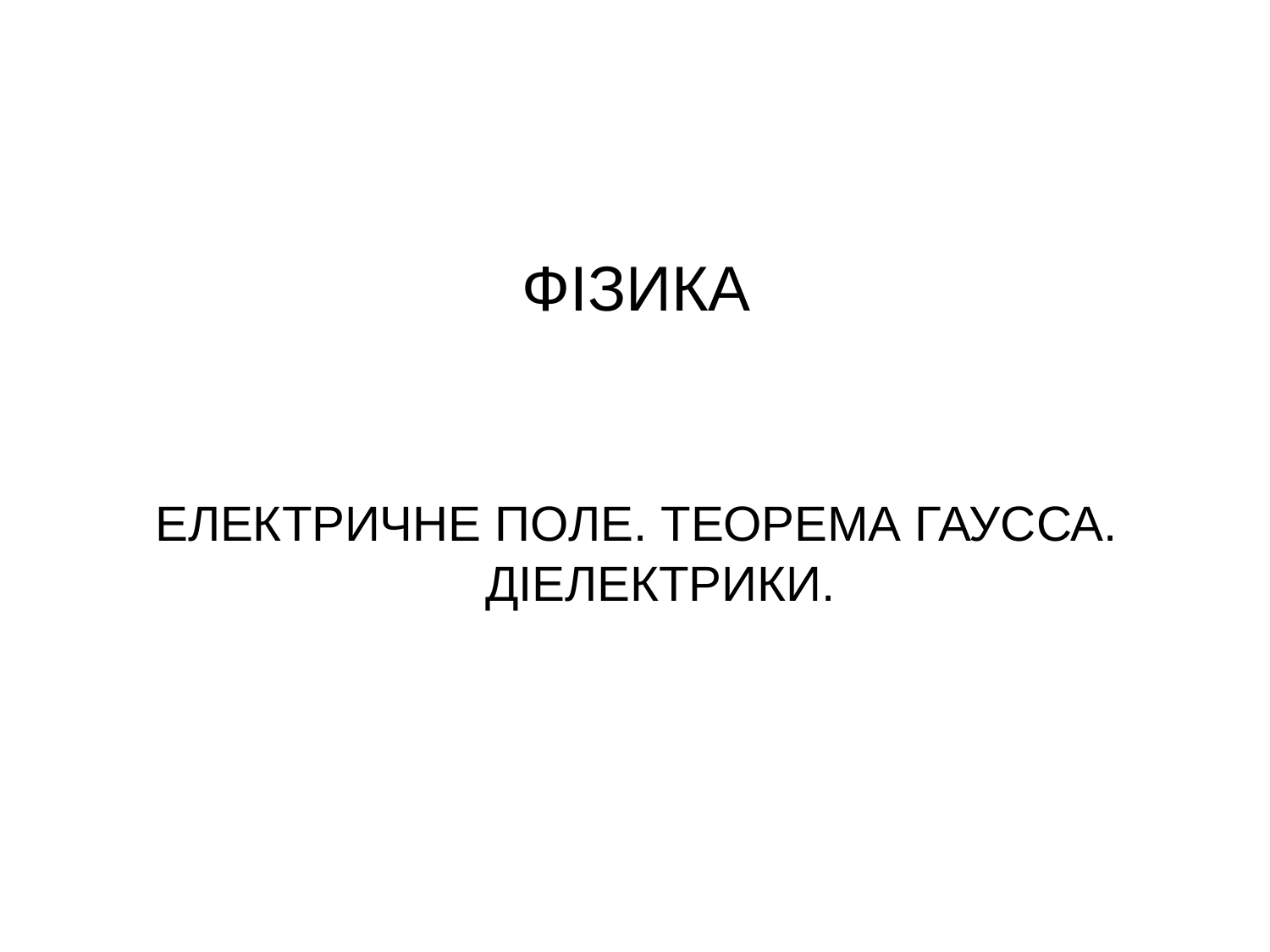

# ФІЗИКА
ЕЛЕКТРИЧНЕ ПОЛЕ. ТЕОРЕМА ГАУССА. ДІЕЛЕКТРИКИ.